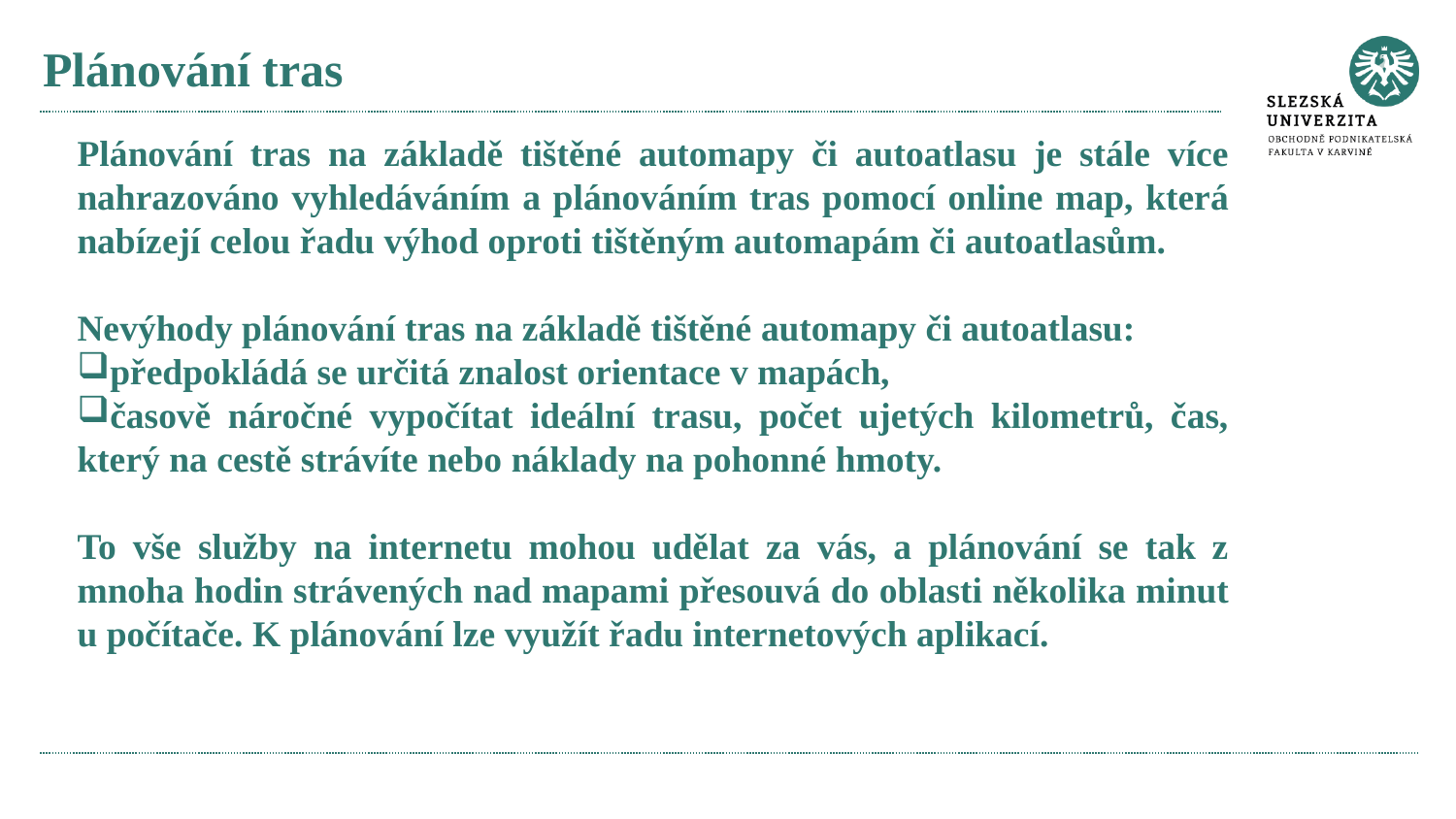

# Plánování tras
Plánování tras na základě tištěné automapy či autoatlasu je stále více nahrazováno vyhledáváním a plánováním tras pomocí online map, která nabízejí celou řadu výhod oproti tištěným automapám či autoatlasům.

Nevýhody plánování tras na základě tištěné automapy či autoatlasu:
předpokládá se určitá znalost orientace v mapách,
časově náročné vypočítat ideální trasu, počet ujetých kilometrů, čas, který na cestě strávíte nebo náklady na pohonné hmoty.

To vše služby na internetu mohou udělat za vás, a plánování se tak z mnoha hodin strávených nad mapami přesouvá do oblasti několika minut u počítače. K plánování lze využít řadu internetových aplikací.